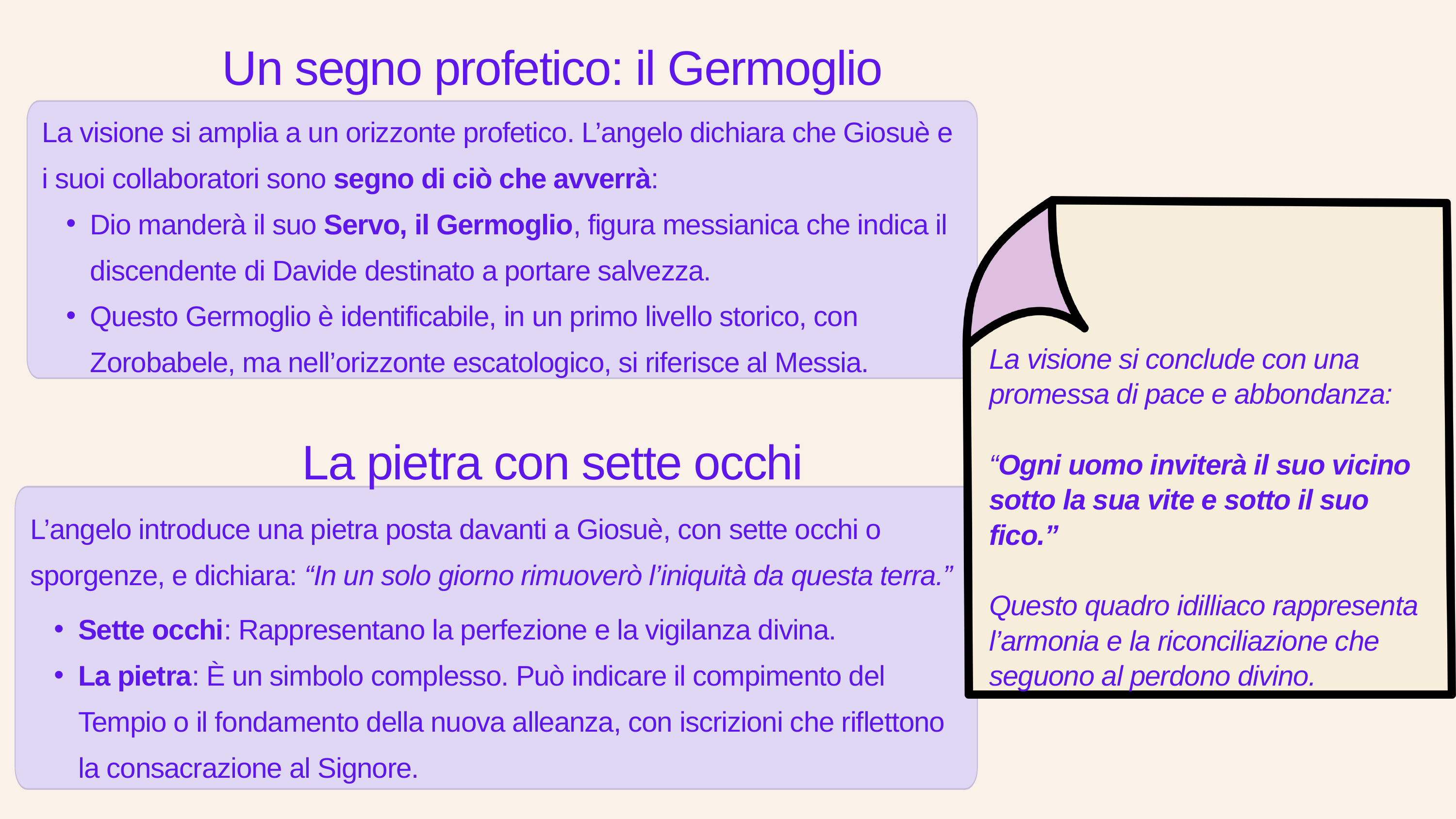

Un segno profetico: il Germoglio

La visione si amplia a un orizzonte profetico. L’angelo dichiara che Giosuè e i suoi collaboratori sono segno di ciò che avverrà:
Dio manderà il suo Servo, il Germoglio, figura messianica che indica il discendente di Davide destinato a portare salvezza.
Questo Germoglio è identificabile, in un primo livello storico, con Zorobabele, ma nell’orizzonte escatologico, si riferisce al Messia.

La visione si conclude con una promessa di pace e abbondanza:

“Ogni uomo inviterà il suo vicino sotto la sua vite e sotto il suo fico.”

Questo quadro idilliaco rappresenta l’armonia e la riconciliazione che seguono al perdono divino.
La pietra con sette occhi

L’angelo introduce una pietra posta davanti a Giosuè, con sette occhi o sporgenze, e dichiara: “In un solo giorno rimuoverò l’iniquità da questa terra.”
Sette occhi: Rappresentano la perfezione e la vigilanza divina.
La pietra: È un simbolo complesso. Può indicare il compimento del Tempio o il fondamento della nuova alleanza, con iscrizioni che riflettono la consacrazione al Signore.